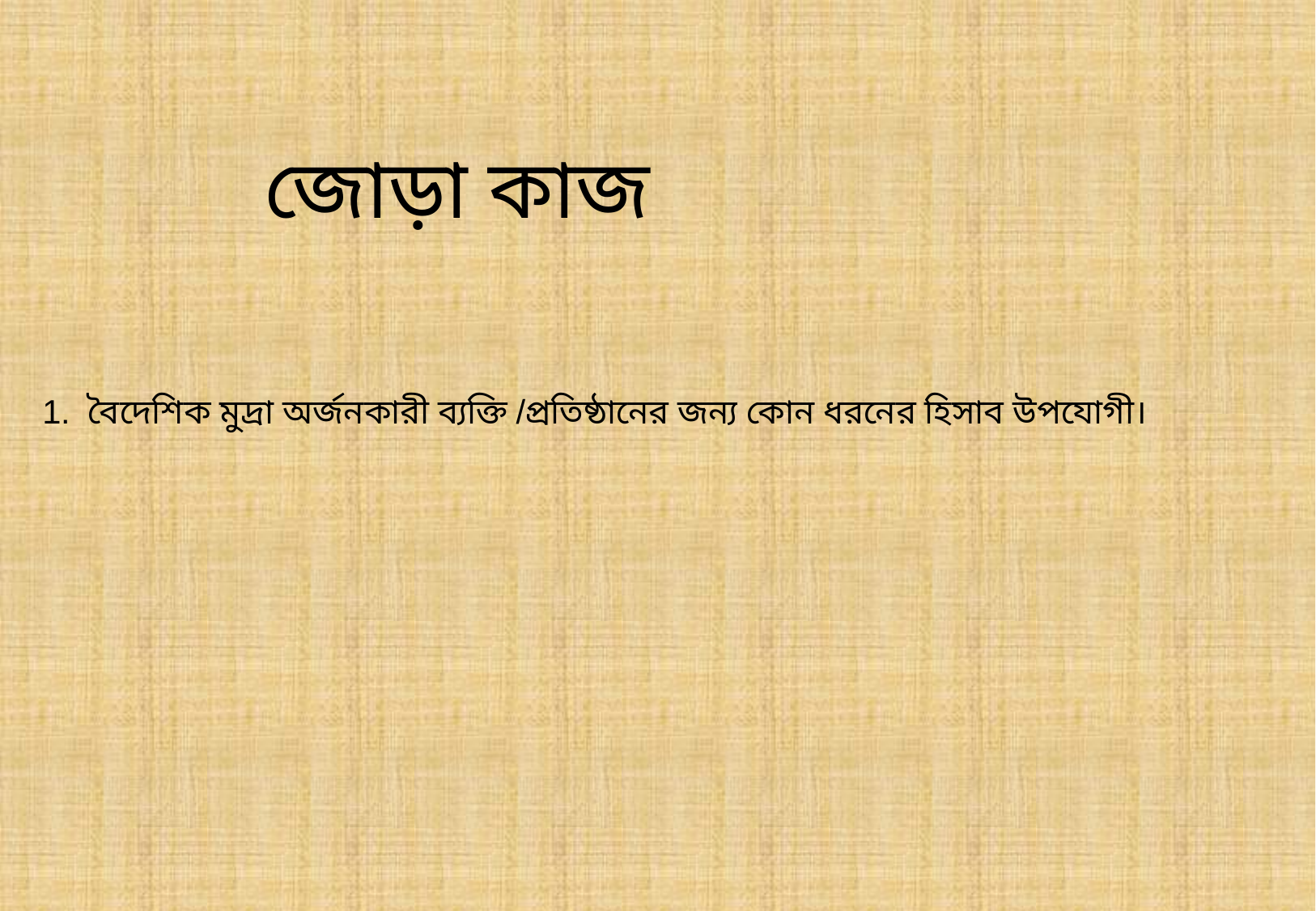

জোড়া কাজ

বৈদেশিক মুদ্রা অর্জনকারী ব্যক্তি /প্রতিষ্ঠানের জন্য কোন ধরনের হিসাব উপযোগী।